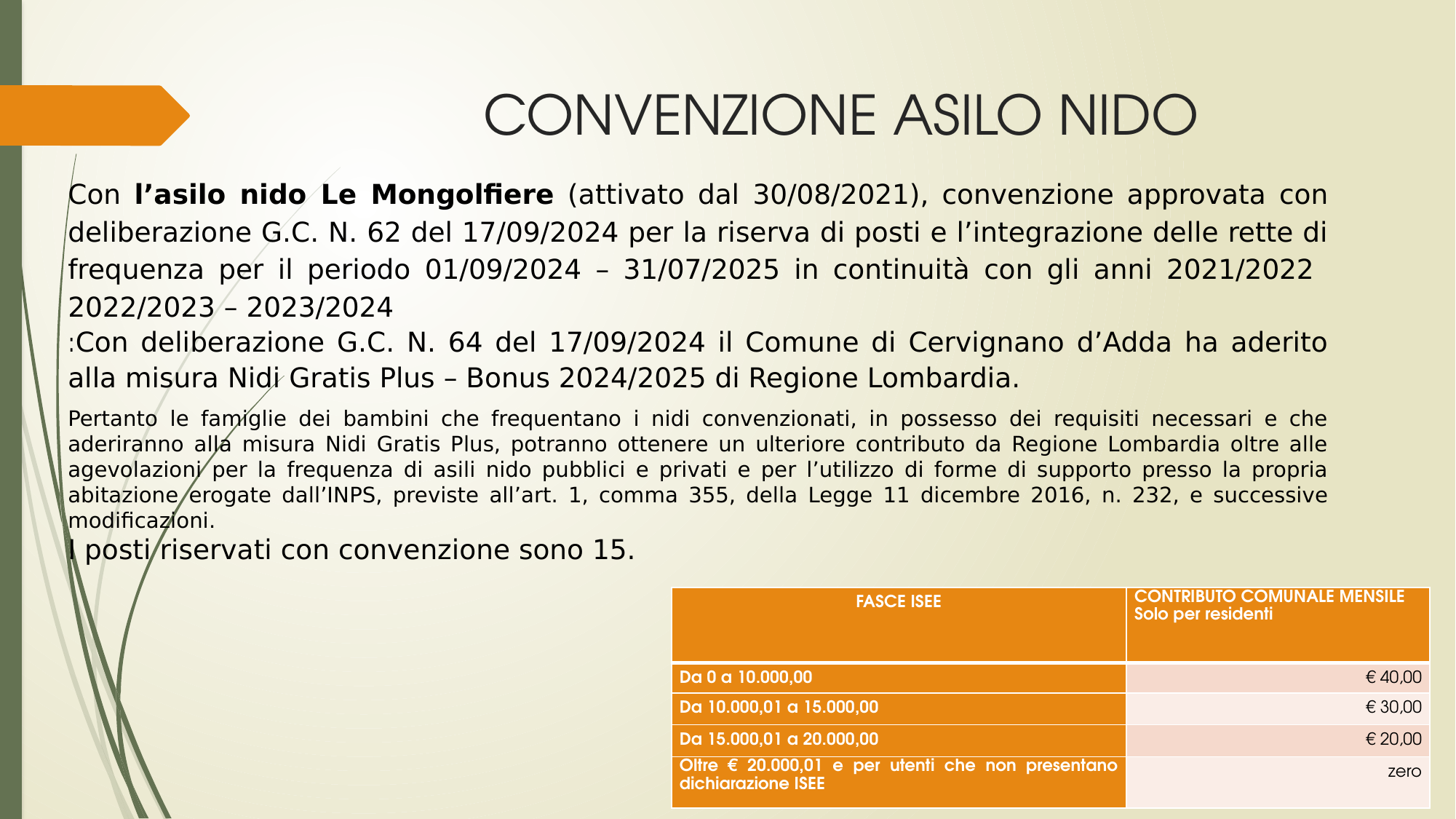

# CONVENZIONE ASILO NIDO
Con l’asilo nido Le Mongolfiere (attivato dal 30/08/2021), convenzione approvata con deliberazione G.C. N. 62 del 17/09/2024 per la riserva di posti e l’integrazione delle rette di frequenza per il periodo 01/09/2024 – 31/07/2025 in continuità con gli anni 2021/2022  2022/2023 – 2023/2024
:Con deliberazione G.C. N. 64 del 17/09/2024 il Comune di Cervignano d’Adda ha aderito alla misura Nidi Gratis Plus – Bonus 2024/2025 di Regione Lombardia.
Pertanto le famiglie dei bambini che frequentano i nidi convenzionati, in possesso dei requisiti necessari e che aderiranno alla misura Nidi Gratis Plus, potranno ottenere un ulteriore contributo da Regione Lombardia oltre alle agevolazioni per la frequenza di asili nido pubblici e privati e per l’utilizzo di forme di supporto presso la propria abitazione erogate dall’INPS, previste all’art. 1, comma 355, della Legge 11 dicembre 2016, n. 232, e successive modificazioni.
I posti riservati con convenzione sono 15.

| FASCE ISEE | CONTRIBUTO COMUNALE MENSILE Solo per residenti |
| --- | --- |
| Da 0 a 10.000,00 | € 40,00 |
| Da 10.000,01 a 15.000,00 | € 30,00 |
| Da 15.000,01 a 20.000,00 | € 20,00 |
| Oltre € 20.000,01 e per utenti che non presentano dichiarazione ISEE | zero |